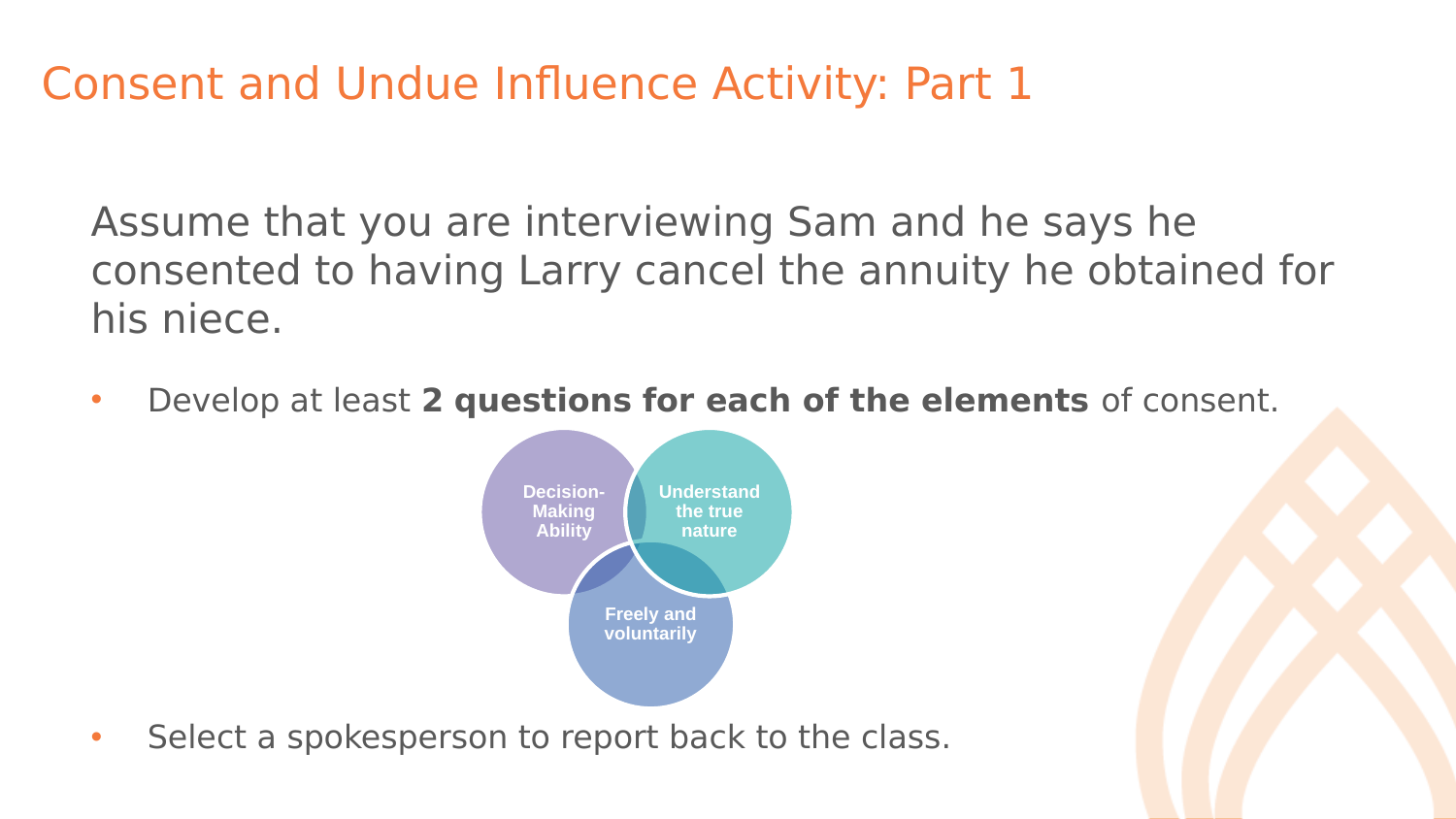

# Consent and Undue Influence Activity: Part 1
Assume that you are interviewing Sam and he says he consented to having Larry cancel the annuity he obtained for his niece.

Develop at least 2 questions for each of the elements of consent.

Select a spokesperson to report back to the class.

Decision-Making Ability
Freely and voluntarily
Understand the true nature